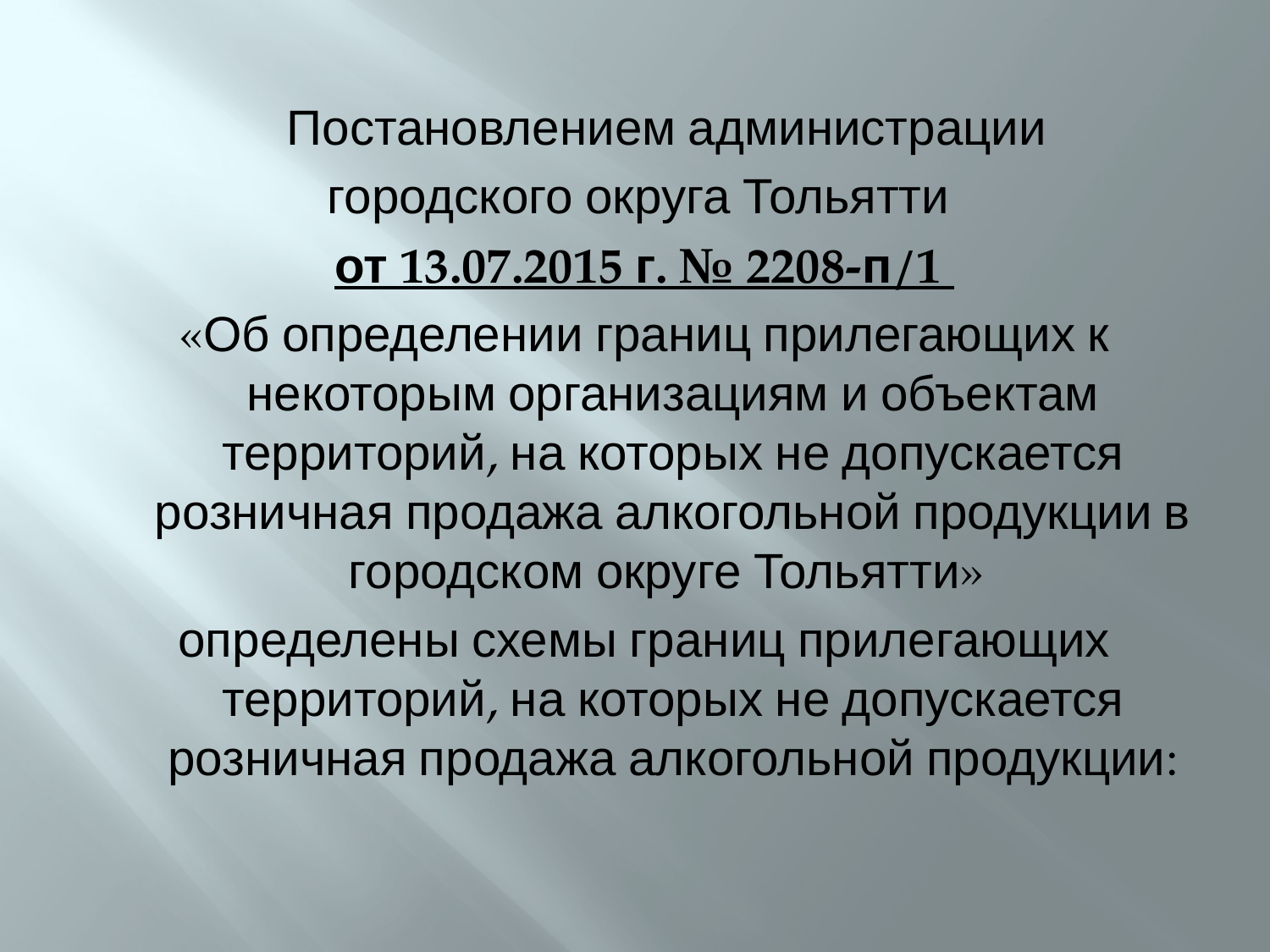

Постановлением администрации
городского округа Тольятти
от 13.07.2015 г. № 2208-п/1
«Об определении границ прилегающих к некоторым организациям и объектам территорий, на которых не допускается розничная продажа алкогольной продукции в городском округе Тольятти»
определены схемы границ прилегающих территорий, на которых не допускается розничная продажа алкогольной продукции: